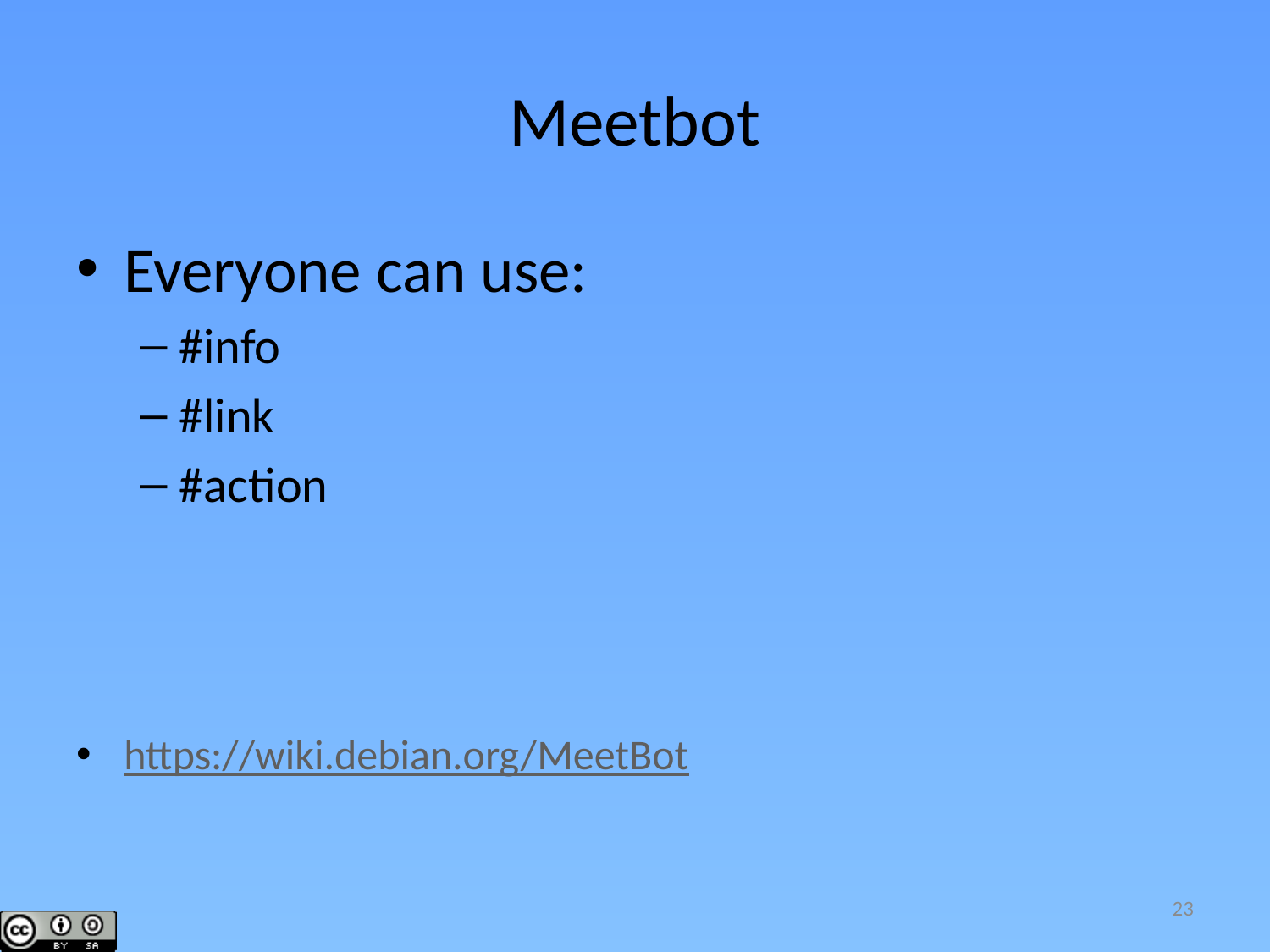

# Meetbot
Everyone can use:
#info
#link
#action

https://wiki.debian.org/MeetBot

23